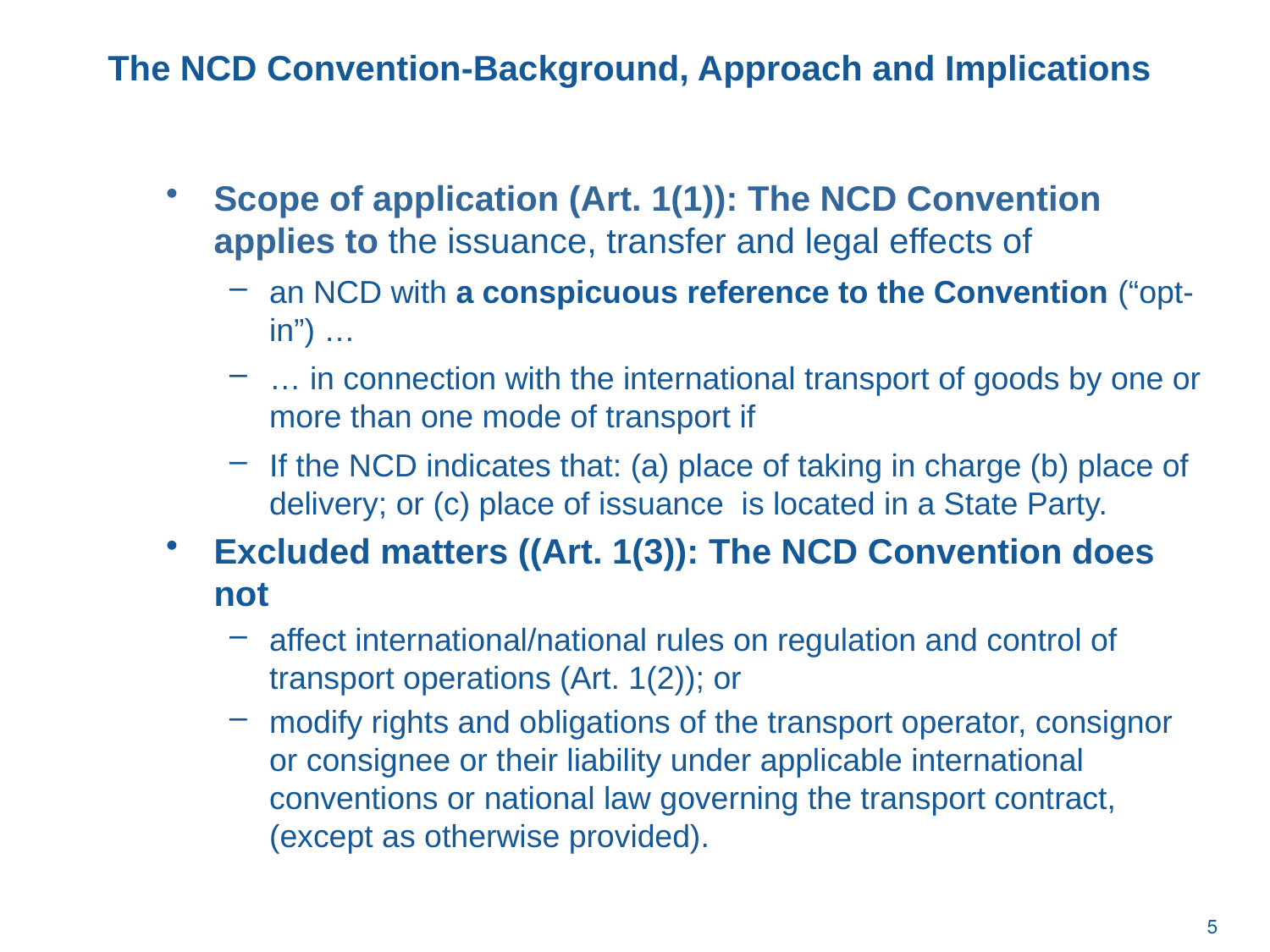

# The NCD Convention-Background, Approach and Implications
Scope of application (Art. 1(1)): The NCD Convention applies to the issuance, transfer and legal effects of
an NCD with a conspicuous reference to the Convention (“opt-in”) …
… in connection with the international transport of goods by one or more than one mode of transport if
If the NCD indicates that: (a) place of taking in charge (b) place of delivery; or (c) place of issuance  is located in a State Party.
Excluded matters ((Art. 1(3)): The NCD Convention does not
affect international/national rules on regulation and control of transport operations (Art. 1(2)); or
modify rights and obligations of the transport operator, consignor or consignee or their liability under applicable international conventions or national law governing the transport contract, (except as otherwise provided).
5